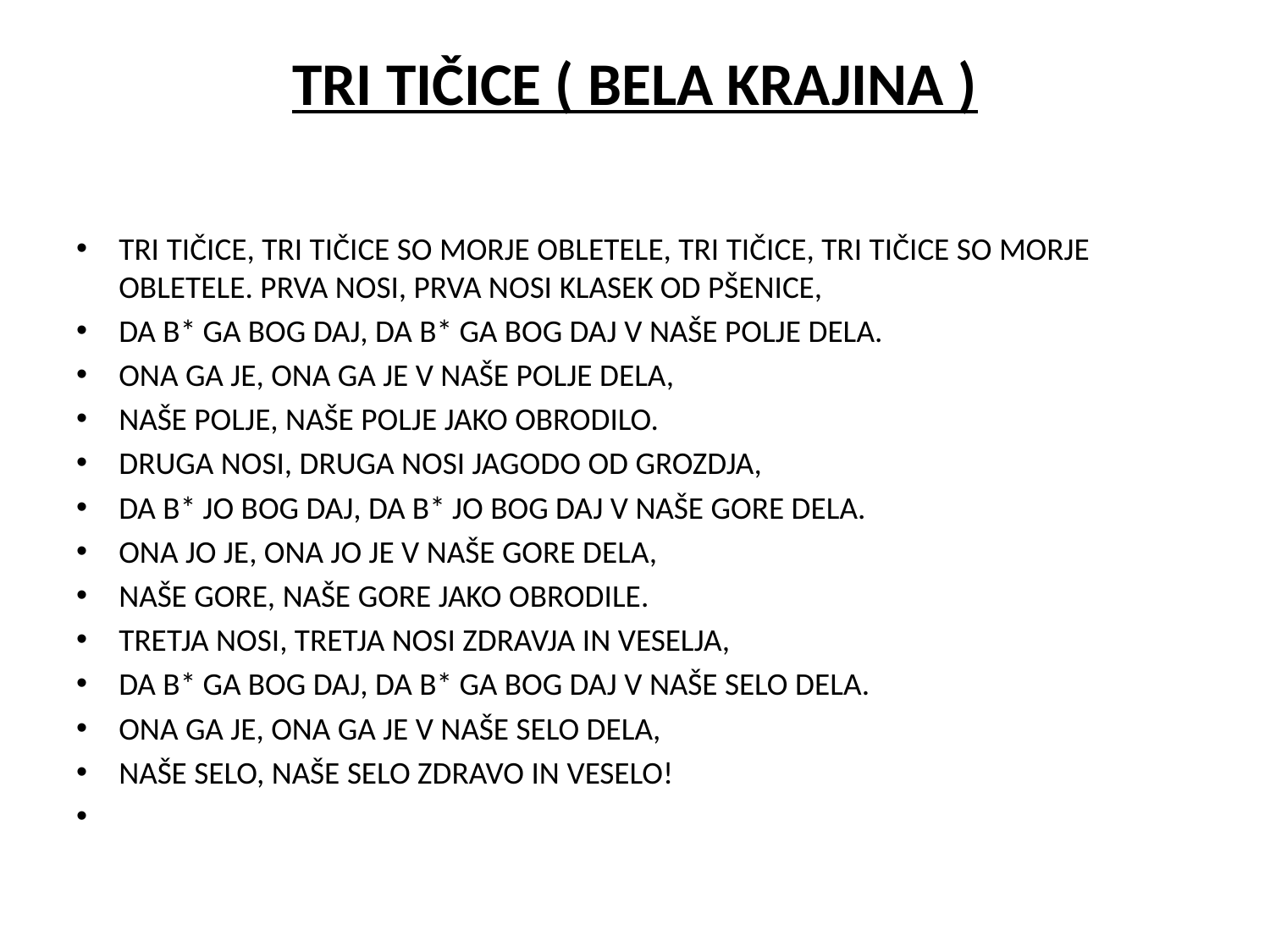

# TRI TIČICE ( BELA KRAJINA )
TRI TIČICE, TRI TIČICE SO MORJE OBLETELE, TRI TIČICE, TRI TIČICE SO MORJE OBLETELE. PRVA NOSI, PRVA NOSI KLASEK OD PŠENICE,
DA B* GA BOG DAJ, DA B* GA BOG DAJ V NAŠE POLJE DELA.
ONA GA JE, ONA GA JE V NAŠE POLJE DELA,
NAŠE POLJE, NAŠE POLJE JAKO OBRODILO.
DRUGA NOSI, DRUGA NOSI JAGODO OD GROZDJA,
DA B* JO BOG DAJ, DA B* JO BOG DAJ V NAŠE GORE DELA.
ONA JO JE, ONA JO JE V NAŠE GORE DELA,
NAŠE GORE, NAŠE GORE JAKO OBRODILE.
TRETJA NOSI, TRETJA NOSI ZDRAVJA IN VESELJA,
DA B* GA BOG DAJ, DA B* GA BOG DAJ V NAŠE SELO DELA.
ONA GA JE, ONA GA JE V NAŠE SELO DELA,
NAŠE SELO, NAŠE SELO ZDRAVO IN VESELO!